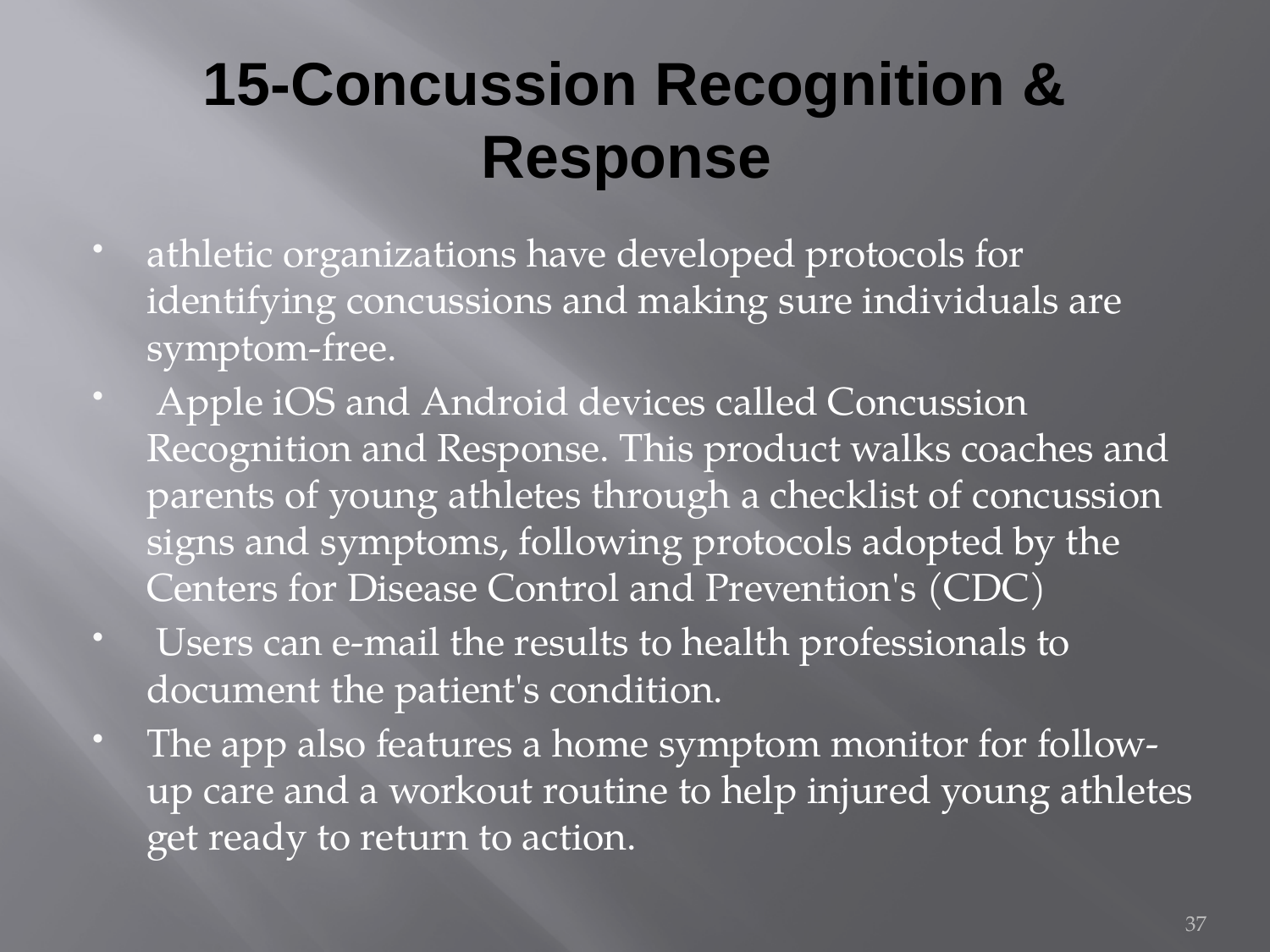

# 15-Concussion Recognition & Response
athletic organizations have developed protocols for identifying concussions and making sure individuals are symptom-free.
 Apple iOS and Android devices called Concussion Recognition and Response. This product walks coaches and parents of young athletes through a checklist of concussion signs and symptoms, following protocols adopted by the Centers for Disease Control and Prevention's (CDC)
 Users can e-mail the results to health professionals to document the patient's condition.
The app also features a home symptom monitor for follow-up care and a workout routine to help injured young athletes get ready to return to action.

37